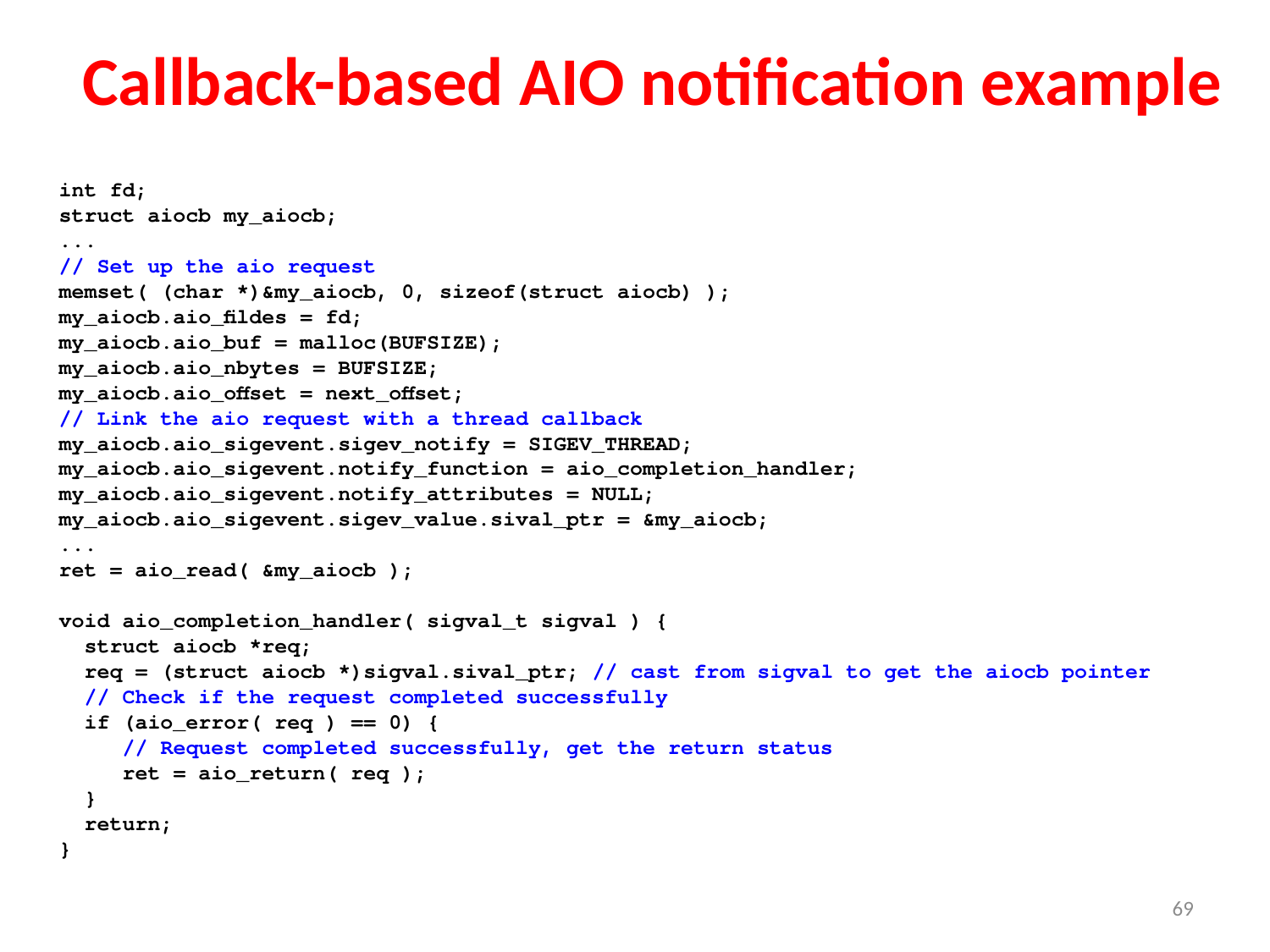

# Callback-based AIO notification example
  int fd;
  struct aiocb my_aiocb;
  ...
  // Set up the aio request
  memset( (char *)&my_aiocb, 0, sizeof(struct aiocb) );
  my_aiocb.aio_fildes = fd;
  my_aiocb.aio_buf = malloc(BUFSIZE);
  my_aiocb.aio_nbytes = BUFSIZE;
  my_aiocb.aio_offset = next_offset;
  // Link the aio request with a thread callback
  my_aiocb.aio_sigevent.sigev_notify = SIGEV_THREAD;
  my_aiocb.aio_sigevent.notify_function = aio_completion_handler;
  my_aiocb.aio_sigevent.notify_attributes = NULL;
  my_aiocb.aio_sigevent.sigev_value.sival_ptr = &my_aiocb;
  ...
  ret = aio_read( &my_aiocb );

  void aio_completion_handler( sigval_t sigval ) {
    struct aiocb *req;
    req = (struct aiocb *)sigval.sival_ptr; // cast from sigval to get the aiocb pointer
    // Check if the request completed successfully
    if (aio_error( req ) == 0) {
       // Request completed successfully, get the return status
       ret = aio_return( req );
    }
    return;
  }
69